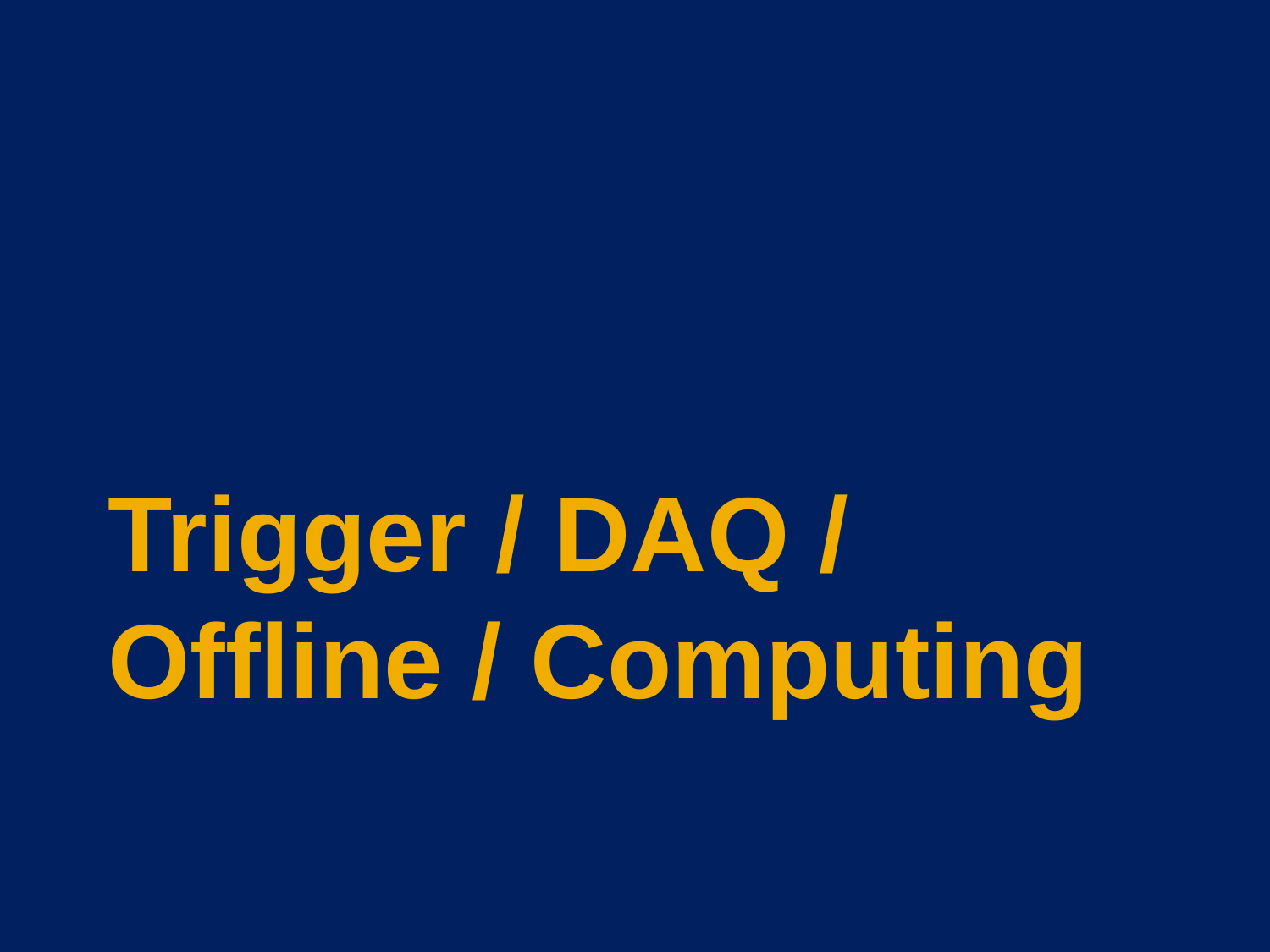

# Trigger / DAQ / Offline / Computing